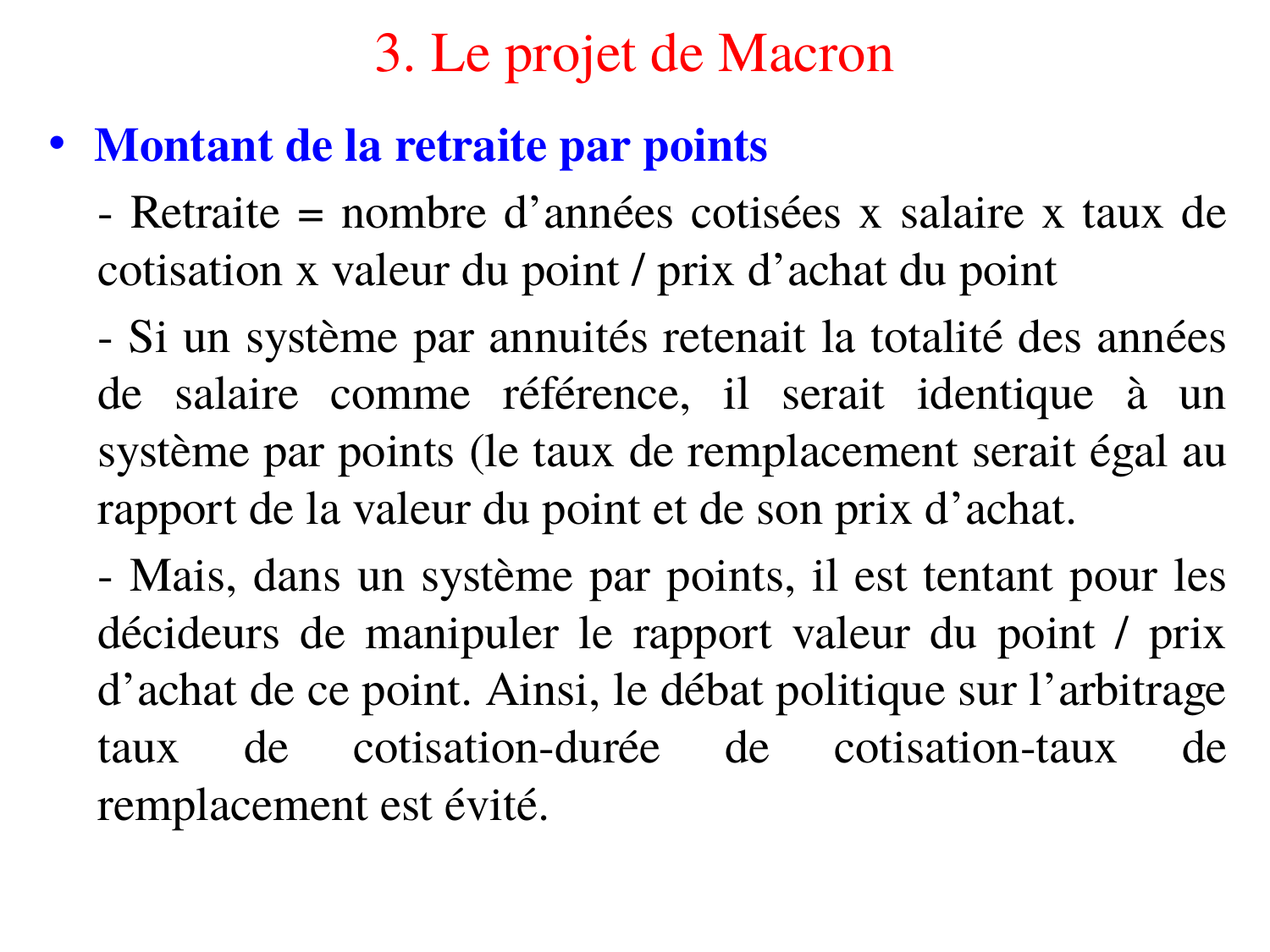

# 3. Le projet de Macron
Montant de la retraite par points
	- Retraite = nombre d’années cotisées x salaire x taux de cotisation x valeur du point / prix d’achat du point
	- Si un système par annuités retenait la totalité des années de salaire comme référence, il serait identique à un système par points (le taux de remplacement serait égal au rapport de la valeur du point et de son prix d’achat.
	- Mais, dans un système par points, il est tentant pour les décideurs de manipuler le rapport valeur du point / prix d’achat de ce point. Ainsi, le débat politique sur l’arbitrage taux de cotisation-durée de cotisation-taux de remplacement est évité.